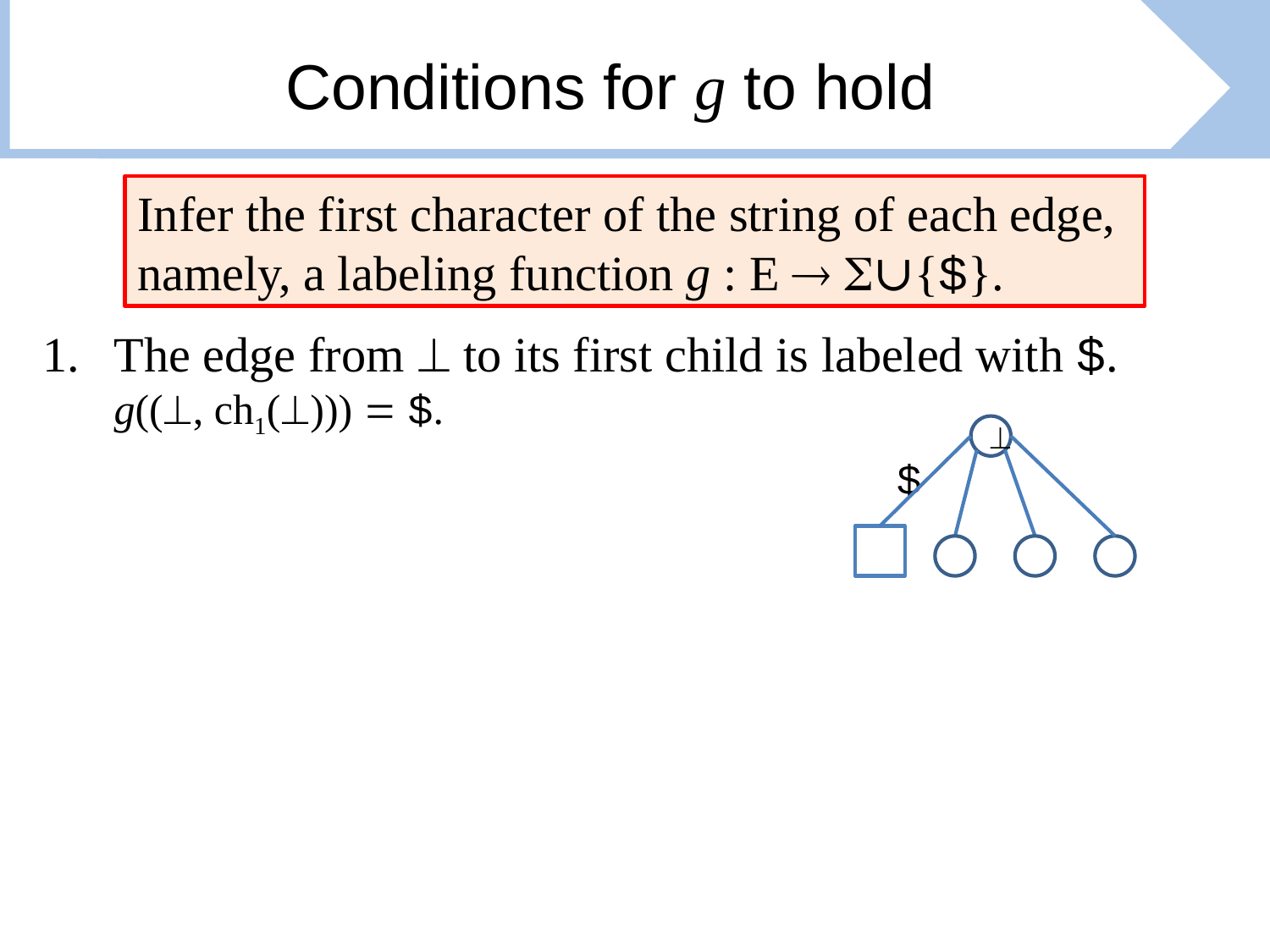

# Conditions for g to hold
Infer the first character of the string of each edge, namely, a labeling function g : E → Σ∪{$}.
The edge from ⊥ to its first child is labeled with $.
g((⊥, ch1(⊥))) = $.
⊥
$